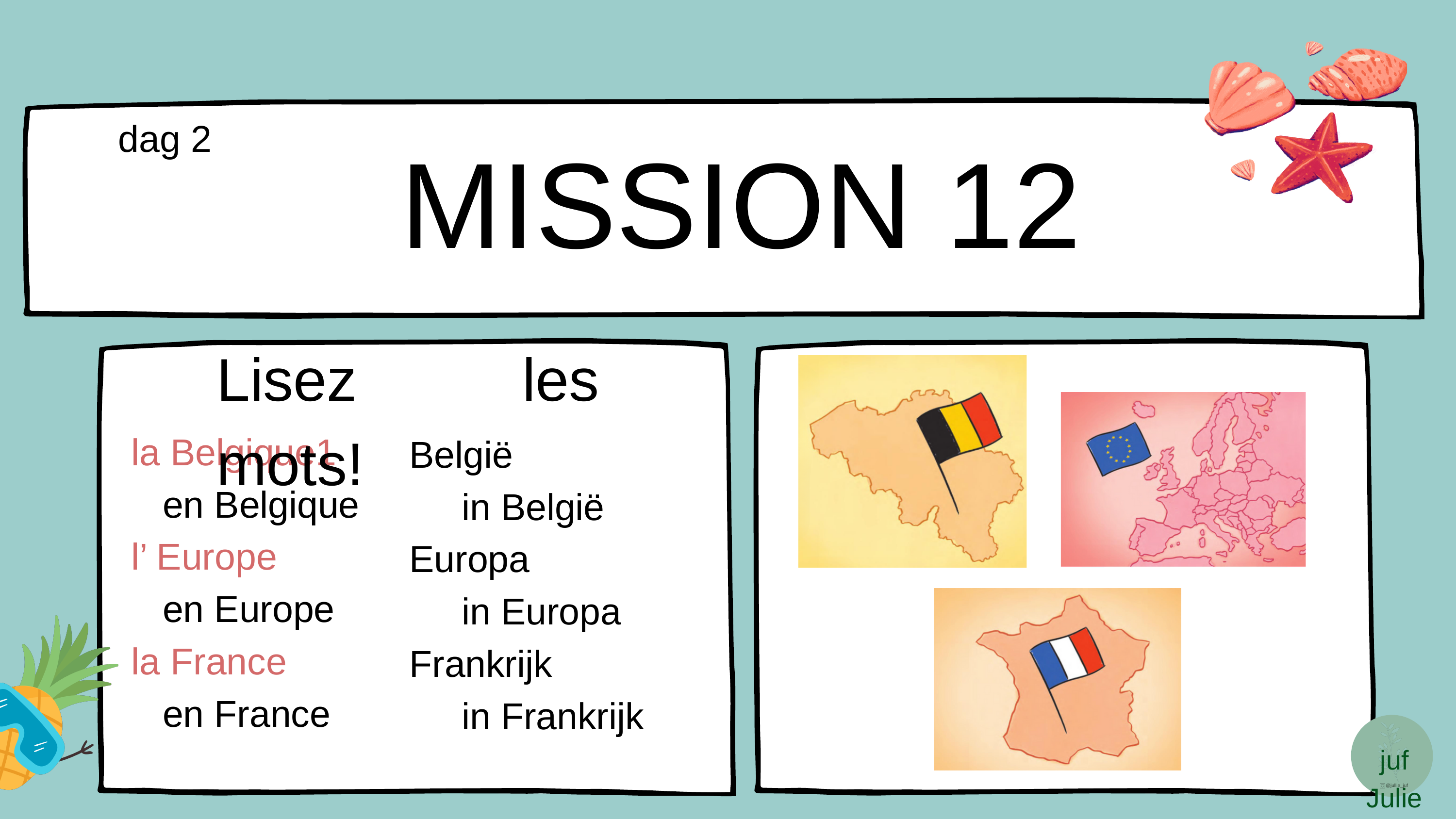

MISSION 12
dag 2
Lisez les mots!

la Belgique1
   en Belgique
l’ Europe
   en Europe
la France
   en France

België
     in België
Europa
     in Europa
Frankrijk
     in Frankrijk

juf Julie
@jullie_juf